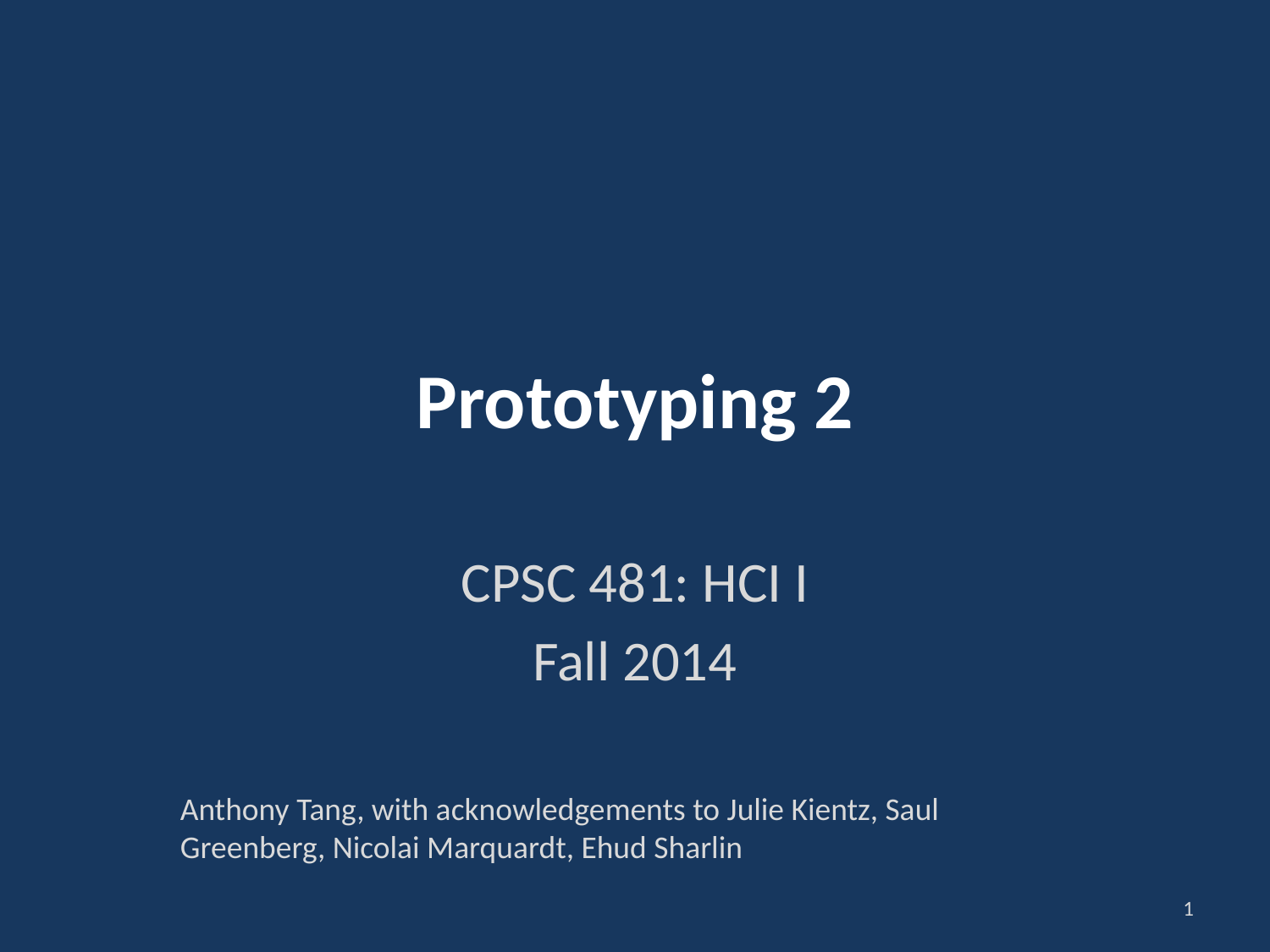

# Prototyping 2
CPSC 481: HCI I
Fall 2014
Anthony Tang, with acknowledgements to Julie Kientz, Saul Greenberg, Nicolai Marquardt, Ehud Sharlin
1